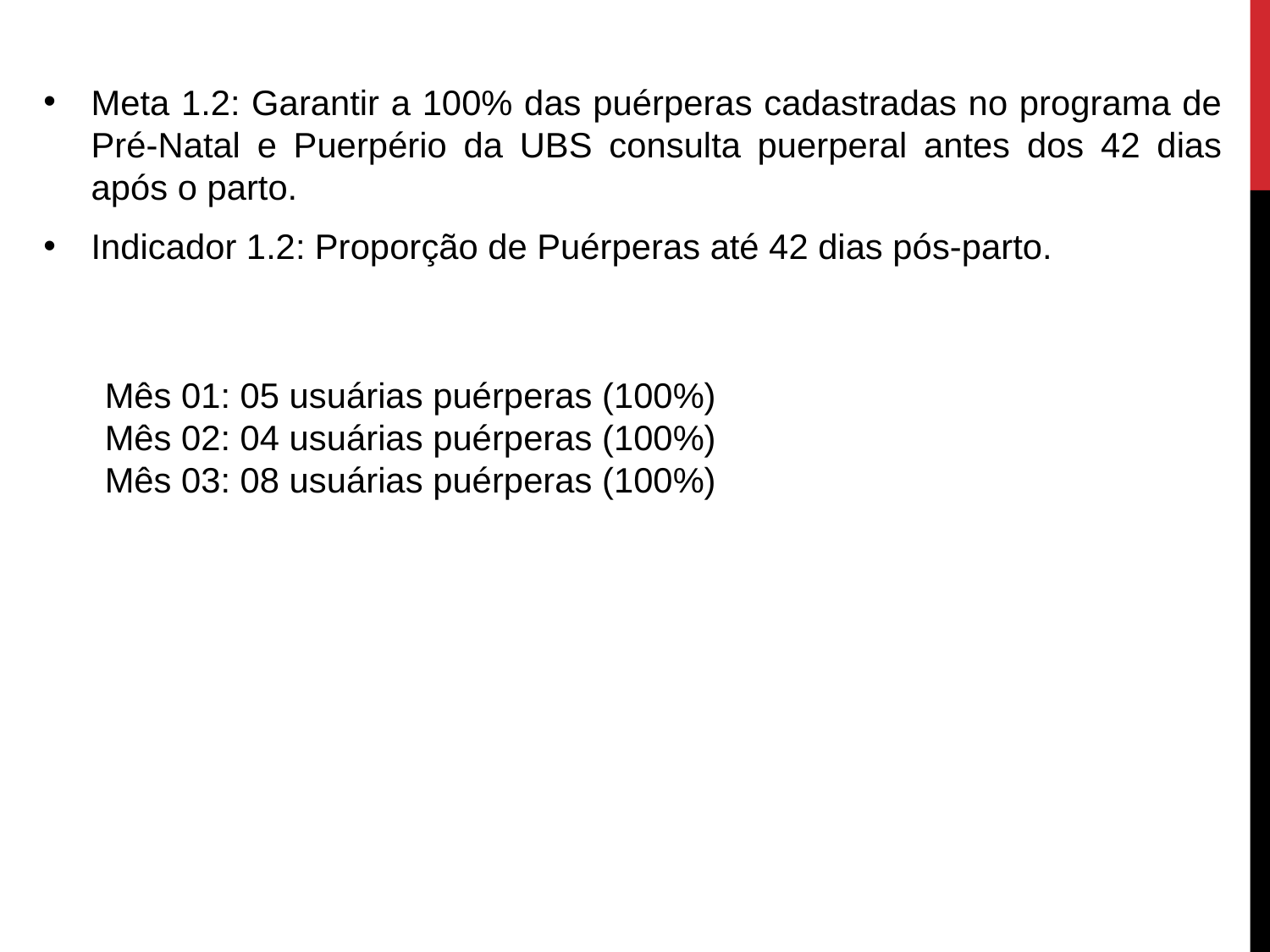

Meta 1.2: Garantir a 100% das puérperas cadastradas no programa de Pré-Natal e Puerpério da UBS consulta puerperal antes dos 42 dias após o parto.
Indicador 1.2: Proporção de Puérperas até 42 dias pós-parto.

Mês 01: 05 usuárias puérperas (100%)
Mês 02: 04 usuárias puérperas (100%)
Mês 03: 08 usuárias puérperas (100%)